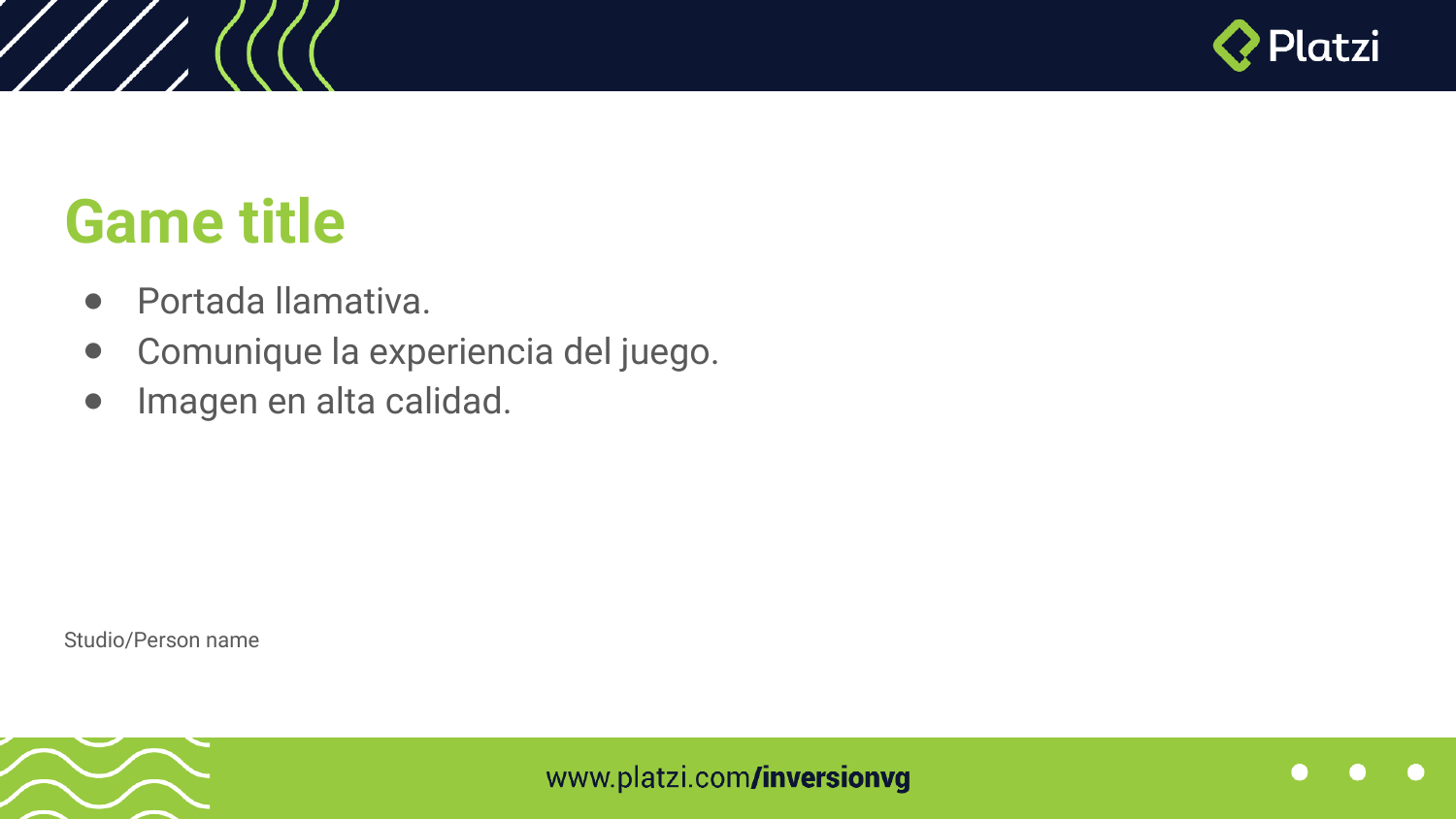

# Game title
Portada llamativa.
Comunique la experiencia del juego.
Imagen en alta calidad.
Studio/Person name